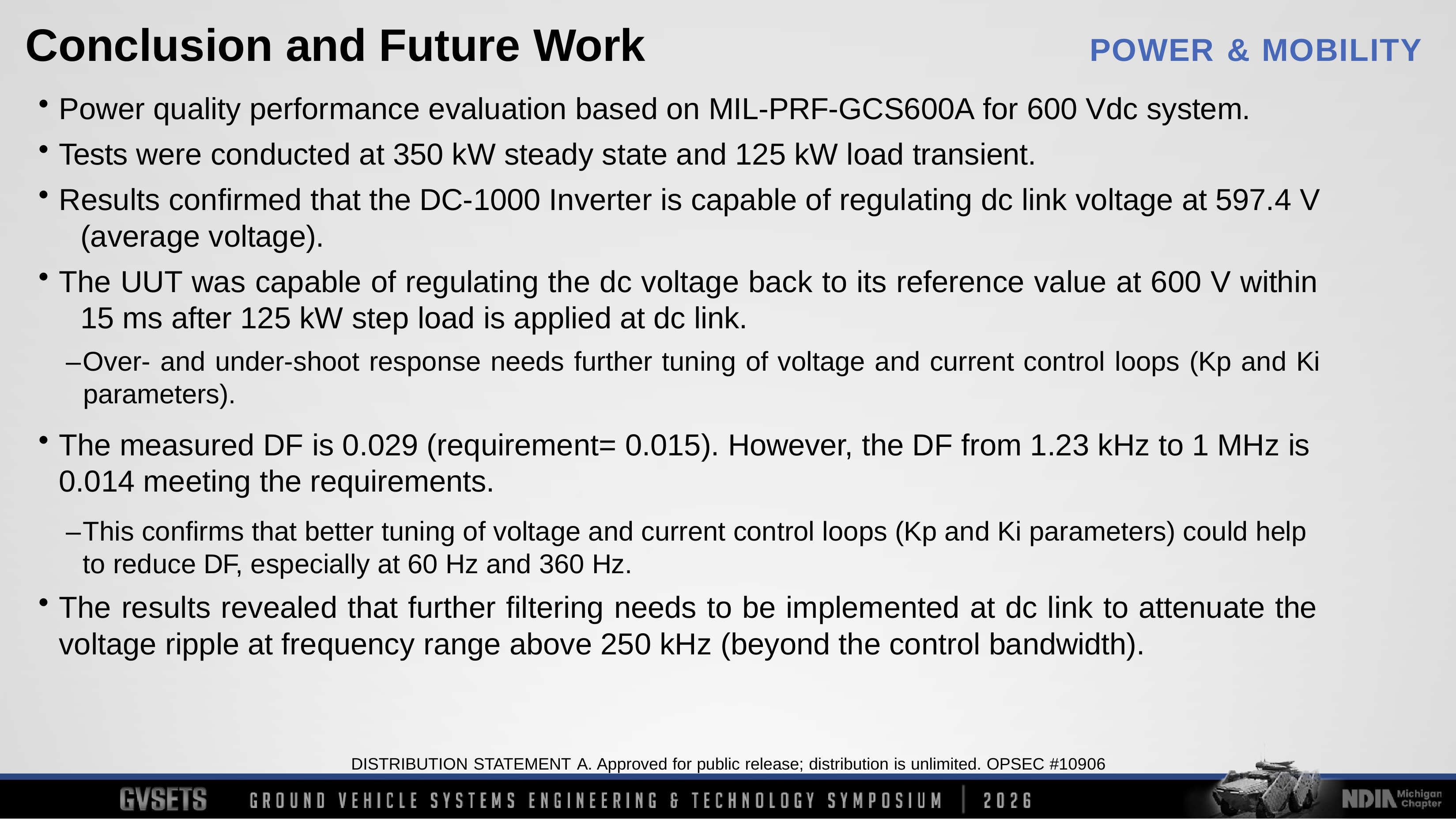

# Conclusion and Future Work
POWER & MOBILITY
Power quality performance evaluation based on MIL-PRF-GCS600A for 600 Vdc system.
Tests were conducted at 350 kW steady state and 125 kW load transient.
Results confirmed that the DC-1000 Inverter is capable of regulating dc link voltage at 597.4 V 	(average voltage).
The UUT was capable of regulating the dc voltage back to its reference value at 600 V within 	15 ms after 125 kW step load is applied at dc link.
–Over- and under-shoot response needs further tuning of voltage and current control loops (Kp and Ki parameters).
The measured DF is 0.029 (requirement= 0.015). However, the DF from 1.23 kHz to 1 MHz is
0.014 meeting the requirements.
–This confirms that better tuning of voltage and current control loops (Kp and Ki parameters) could help to reduce DF, especially at 60 Hz and 360 Hz.
The results revealed that further filtering needs to be implemented at dc link to attenuate the voltage ripple at frequency range above 250 kHz (beyond the control bandwidth).
DISTRIBUTION STATEMENT A. Approved for public release; distribution is unlimited. OPSEC #10906